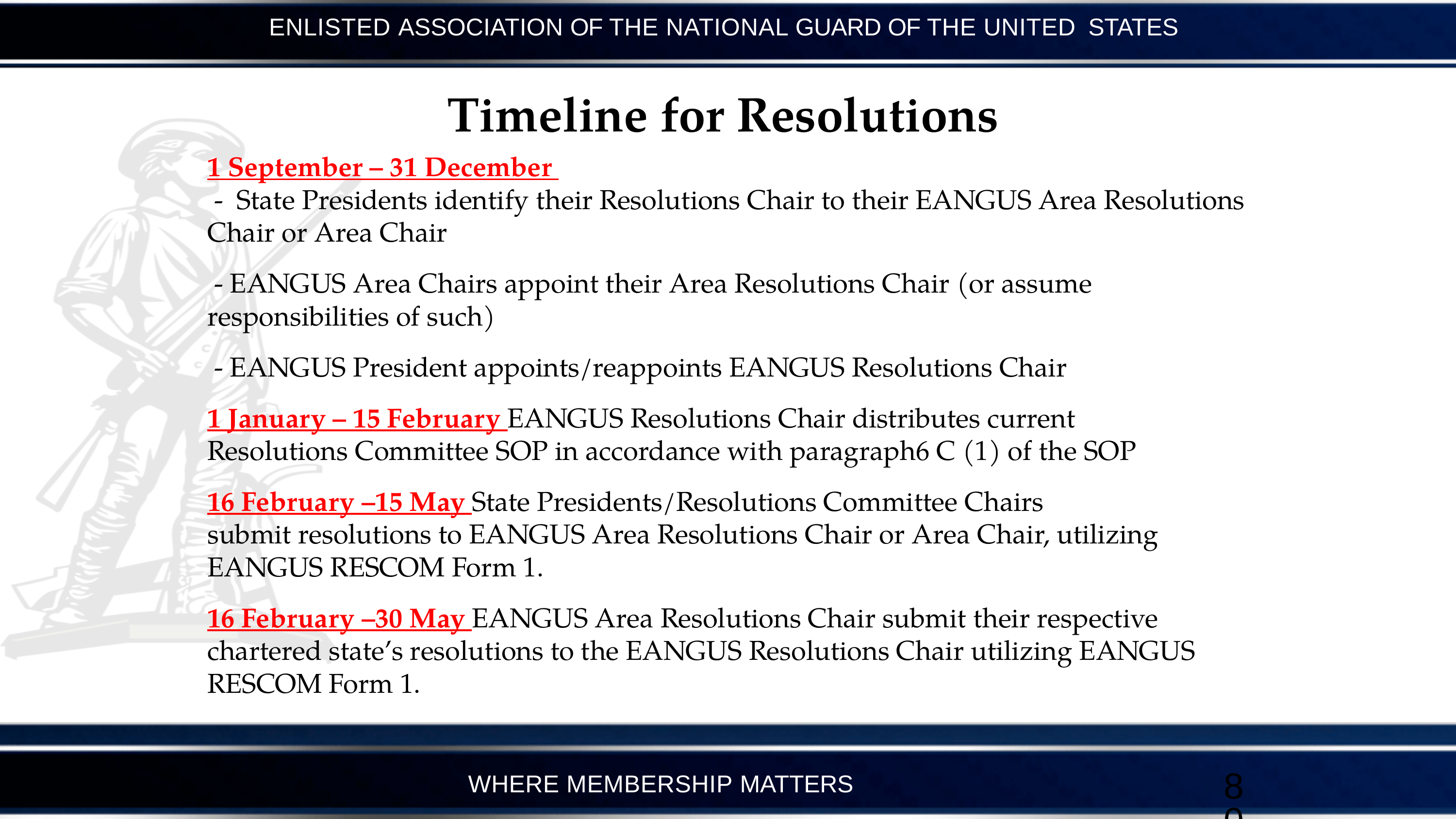

ENLISTED ASSOCIATION OF THE NATIONAL GUARD OF THE UNITED STATES
# Timeline for Resolutions
1 September – 31 December
 -  State Presidents identify their Resolutions Chair to their EANGUS Area Resolutions Chair or Area Chair

 - EANGUS Area Chairs appoint their Area Resolutions Chair (or assume responsibilities of such)

 - EANGUS President appoints/reappoints EANGUS Resolutions Chair

1 January – 15 February EANGUS Resolutions Chair distributes current
Resolutions Committee SOP in accordance with paragraph6 C (1) of the SOP

16 February –15 May State Presidents/Resolutions Committee Chairs
submit resolutions to EANGUS Area Resolutions Chair or Area Chair, utilizing EANGUS RESCOM Form 1.

16 February –30 May EANGUS Area Resolutions Chair submit their respective chartered state’s resolutions to the EANGUS Resolutions Chair utilizing EANGUS RESCOM Form 1.

80
WHERE MEMBERSHIP MATTERS